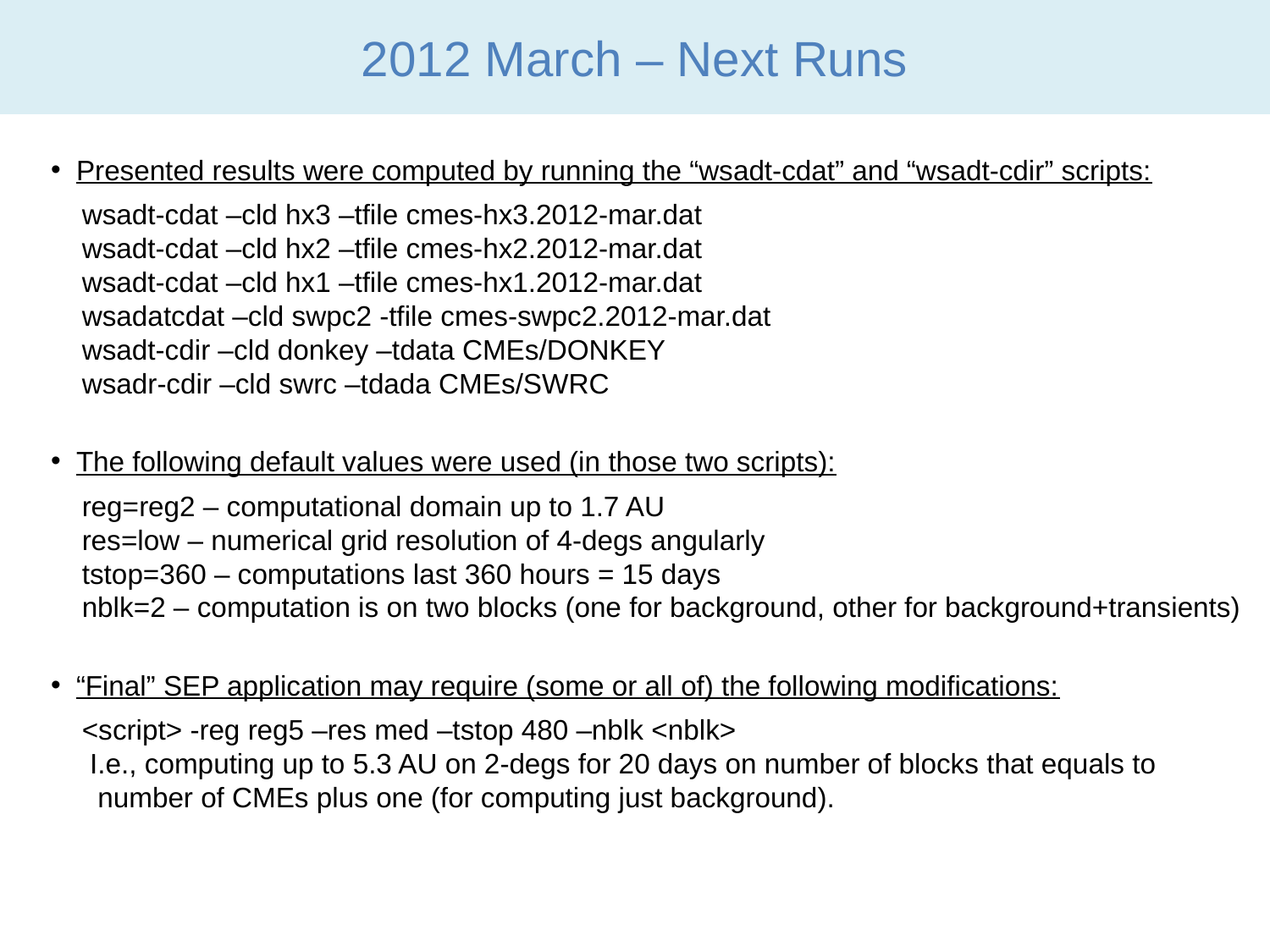

# 2012 March – Next Runs
Presented results were computed by running the “wsadt-cdat” and “wsadt-cdir” scripts:
    wsadt-cdat –cld hx3 –tfile cmes-hx3.2012-mar.dat
    wsadt-cdat –cld hx2 –tfile cmes-hx2.2012-mar.dat
    wsadt-cdat –cld hx1 –tfile cmes-hx1.2012-mar.dat
    wsadatcdat –cld swpc2 -tfile cmes-swpc2.2012-mar.dat
    wsadt-cdir –cld donkey –tdata CMEs/DONKEY
    wsadr-cdir –cld swrc –tdada CMEs/SWRC

The following default values were used (in those two scripts):
    reg=reg2 – computational domain up to 1.7 AU
    res=low – numerical grid resolution of 4-degs angularly
    tstop=360 – computations last 360 hours = 15 days
    nblk=2 – computation is on two blocks (one for background, other for background+transients)

“Final” SEP application may require (some or all of) the following modifications:
    <script> -reg reg5 –res med –tstop 480 –nblk <nblk>
     I.e., computing up to 5.3 AU on 2-degs for 20 days on number of blocks that equals to
      number of CMEs plus one (for computing just background).